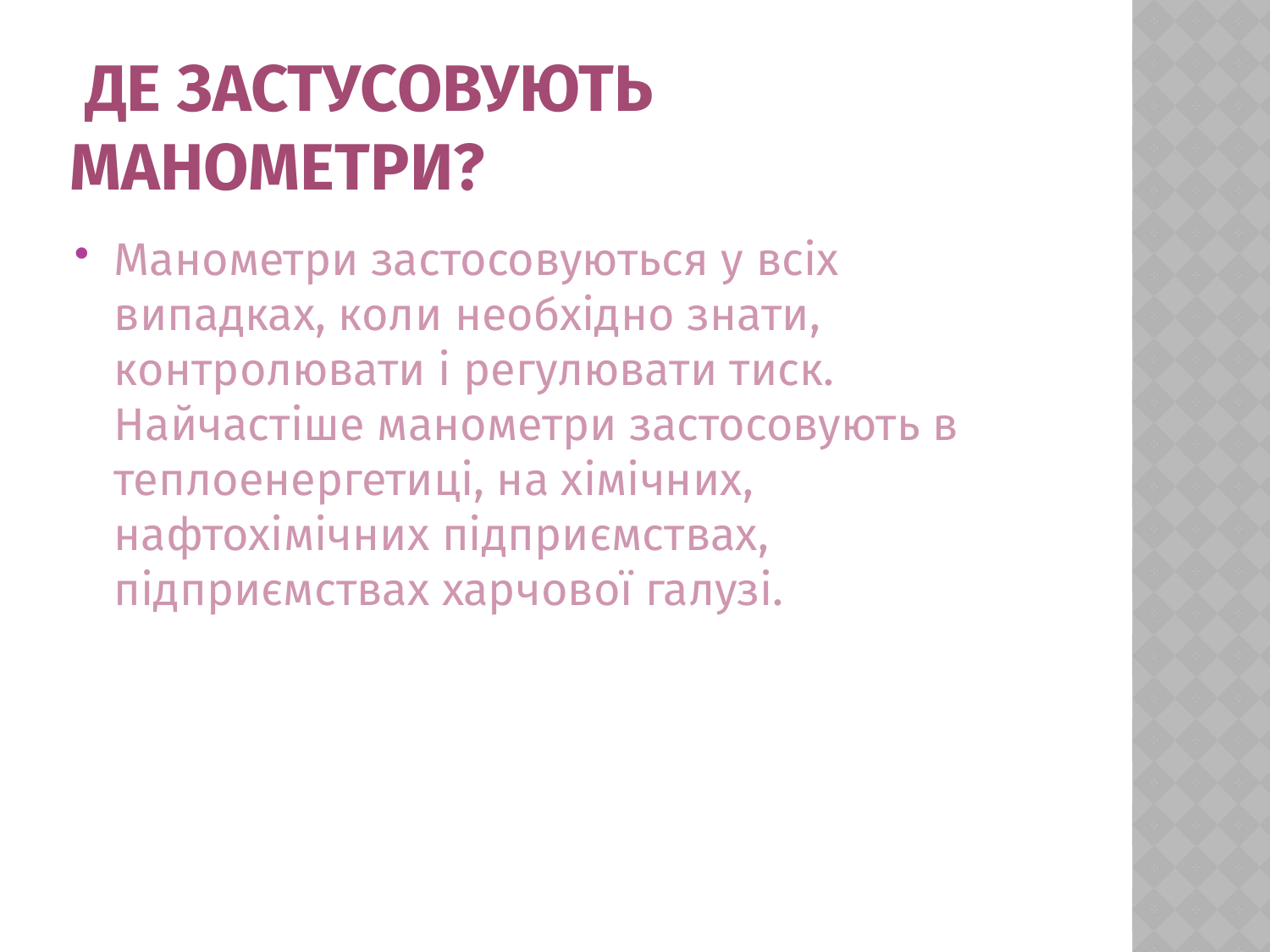

# Де застусовують манометри?
Манометри застосовуються у всіх випадках, коли необхідно знати, контролювати і регулювати тиск. Найчастіше манометри застосовують в теплоенергетиці, на хімічних, нафтохімічних підприємствах, підприємствах харчової галузі.